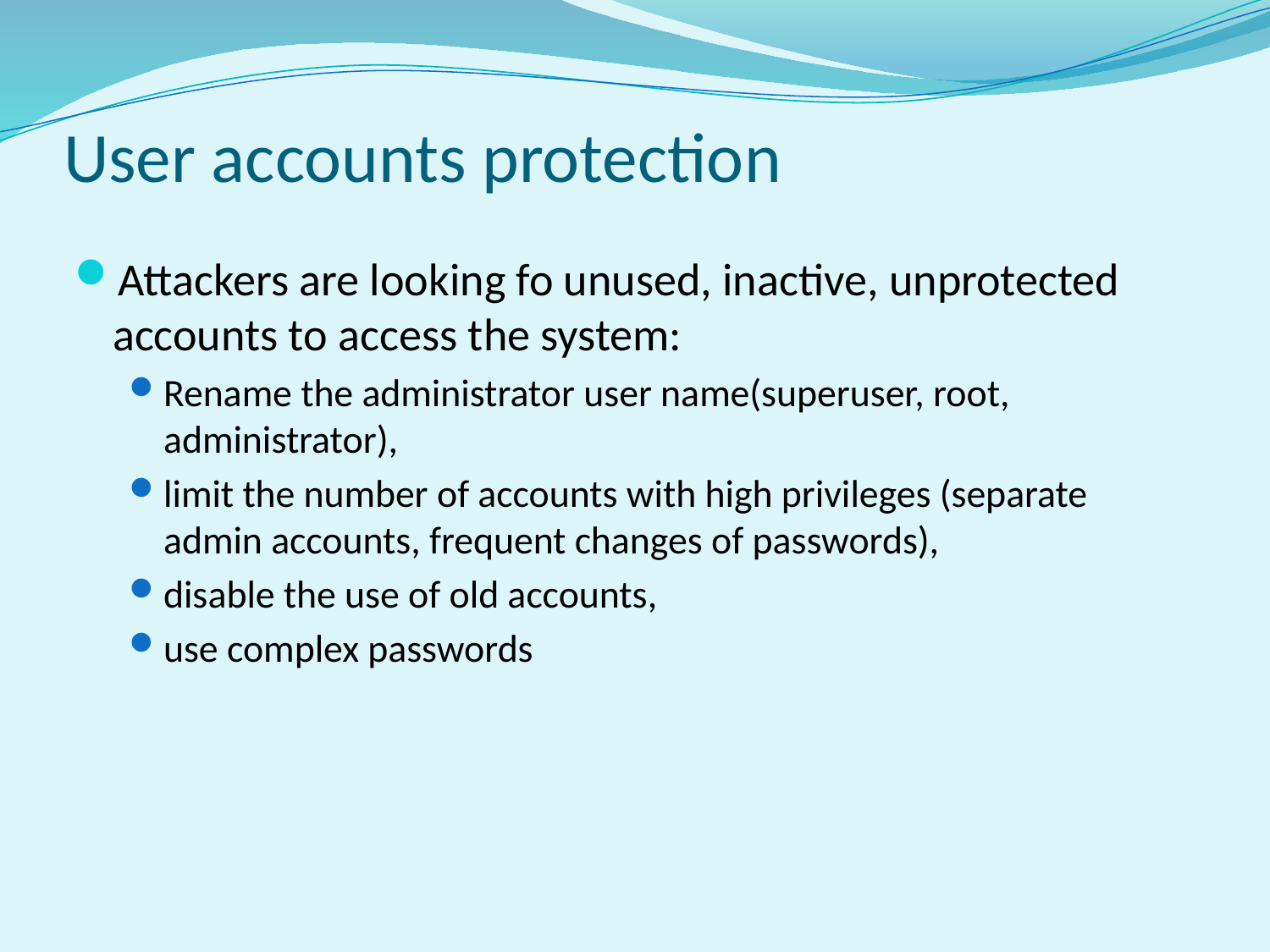

# User accounts protection
Attackers are looking fo unused, inactive, unprotected accounts to access the system:
Rename the administrator user name(superuser, root, administrator),
limit the number of accounts with high privileges (separate admin accounts, frequent changes of passwords),
disable the use of old accounts,
use complex passwords